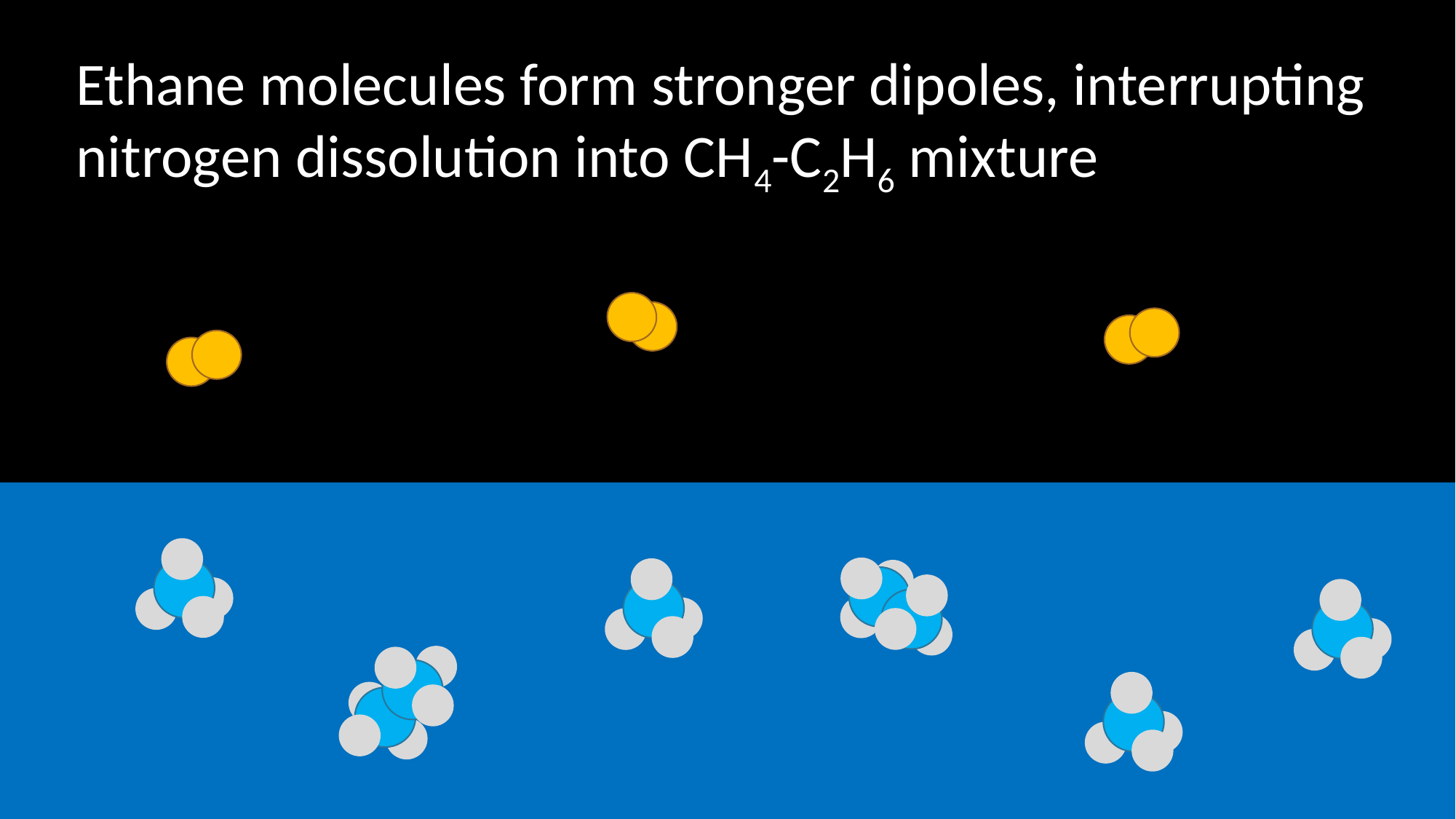

# Ethane molecules form stronger dipoles, interrupting nitrogen dissolution into CH4-C2H6 mixture